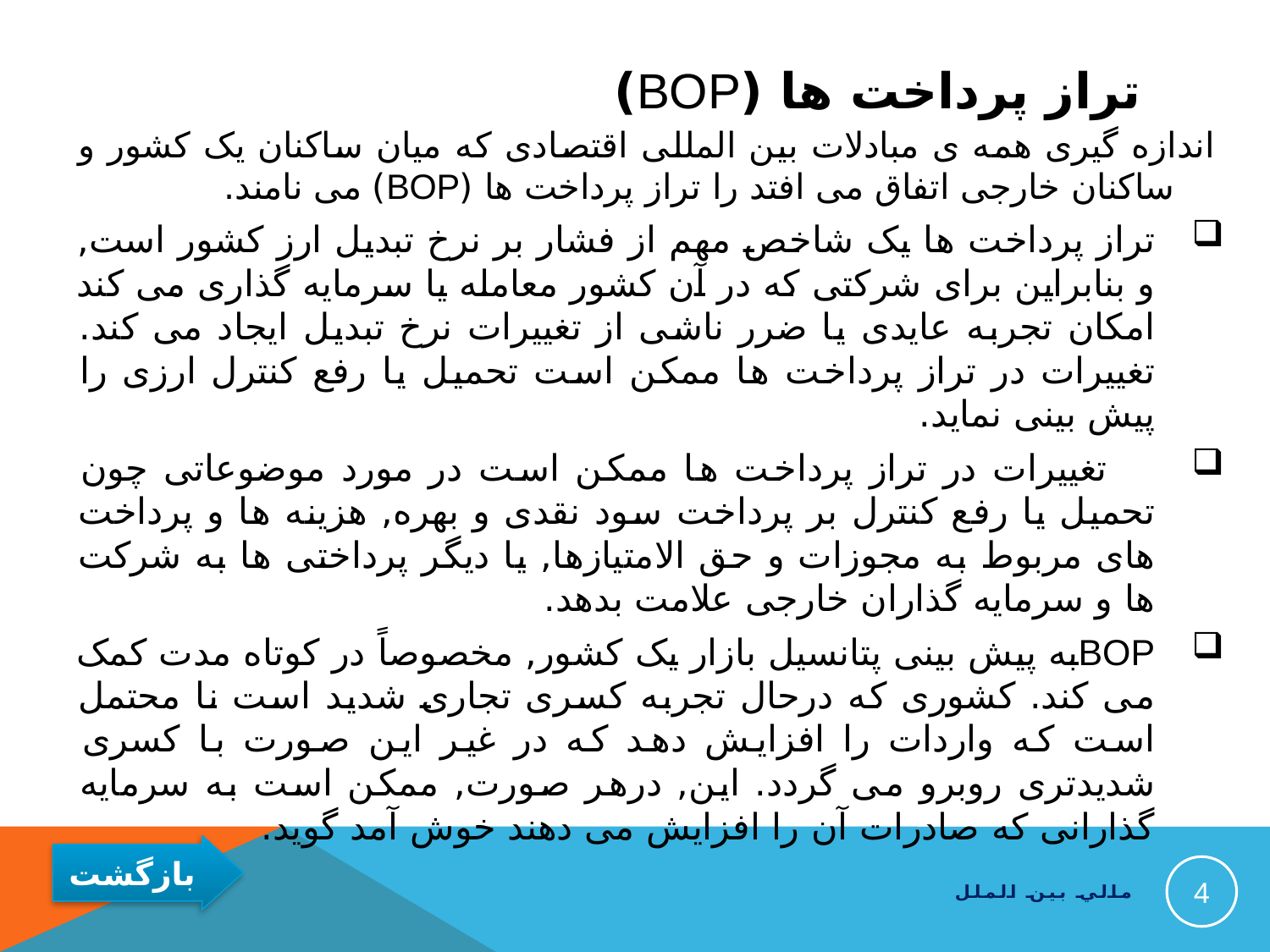

# تراز پرداخت ها (BOP)
اندازه گیری همه ی مبادلات بین المللی اقتصادی که میان ساکنان یک کشور و ساکنان خارجی اتفاق می افتد را تراز پرداخت ها (BOP) می نامند.
تراز پرداخت ها یک شاخص مهم از فشار بر نرخ تبدیل ارز کشور است, و بنابراین برای شرکتی که در آن کشور معامله یا سرمایه گذاری می کند امکان تجربه عایدی یا ضرر ناشی از تغییرات نرخ تبدیل ایجاد می کند. تغییرات در تراز پرداخت ها ممکن است تحمیل یا رفع کنترل ارزی را پیش بینی نماید.
   تغییرات در تراز پرداخت ها ممکن است در مورد موضوعاتی چون تحمیل یا رفع کنترل بر پرداخت سود نقدی و بهره, هزینه ها و پرداخت های مربوط به مجوزات و حق الامتیازها, یا دیگر پرداختی ها به شرکت ها و سرمایه گذاران خارجی علامت بدهد.
BOPبه پیش بینی پتانسیل بازار یک کشور, مخصوصاً در کوتاه مدت کمک می کند. کشوری که درحال تجربه کسری تجاری شدید است نا محتمل است که واردات را افزایش دهد که در غیر این صورت با کسری شدیدتری روبرو می گردد. این, درهر صورت, ممکن است به سرمایه گذارانی که صادرات آن را افزایش می دهند خوش آمد گوید.

4
مالي بين الملل